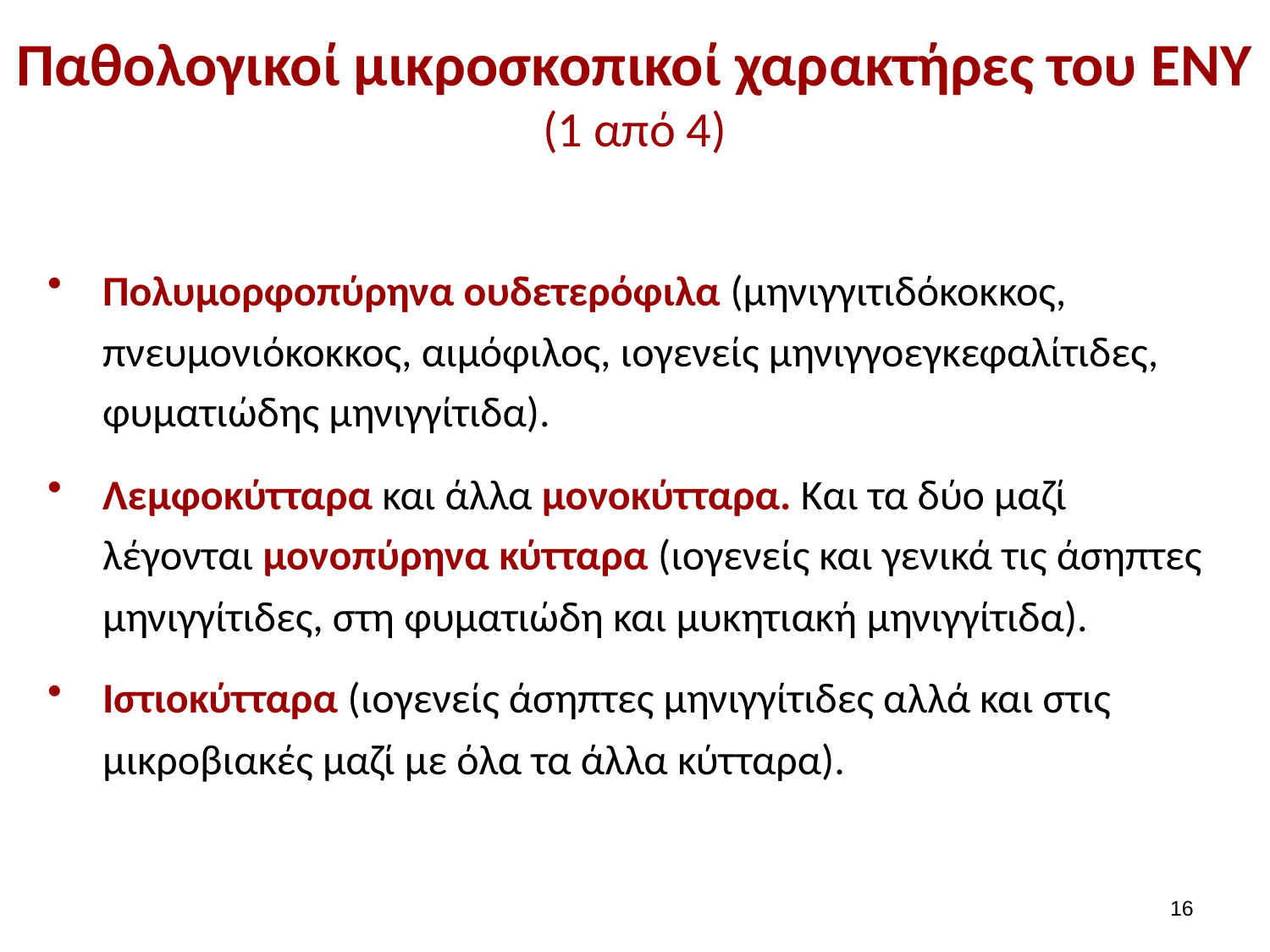

# Παθολογικοί μικροσκοπικοί χαρακτήρες του ΕΝΥ (1 από 4)
Πολυμορφοπύρηνα ουδετερόφιλα (μηνιγγιτιδόκοκκος, πνευμονιόκοκκος, αιμόφιλος, ιογενείς μηνιγγοεγκεφαλίτιδες, φυματιώδης μηνιγγίτιδα).
Λεμφοκύτταρα και άλλα μονοκύτταρα. Και τα δύο μαζί λέγονται μονοπύρηνα κύτταρα (ιογενείς και γενικά τις άσηπτες μηνιγγίτιδες, στη φυματιώδη και μυκητιακή μηνιγγίτιδα).
Ιστιοκύτταρα (ιογενείς άσηπτες μηνιγγίτιδες αλλά και στις μικροβιακές μαζί με όλα τα άλλα κύτταρα).
16